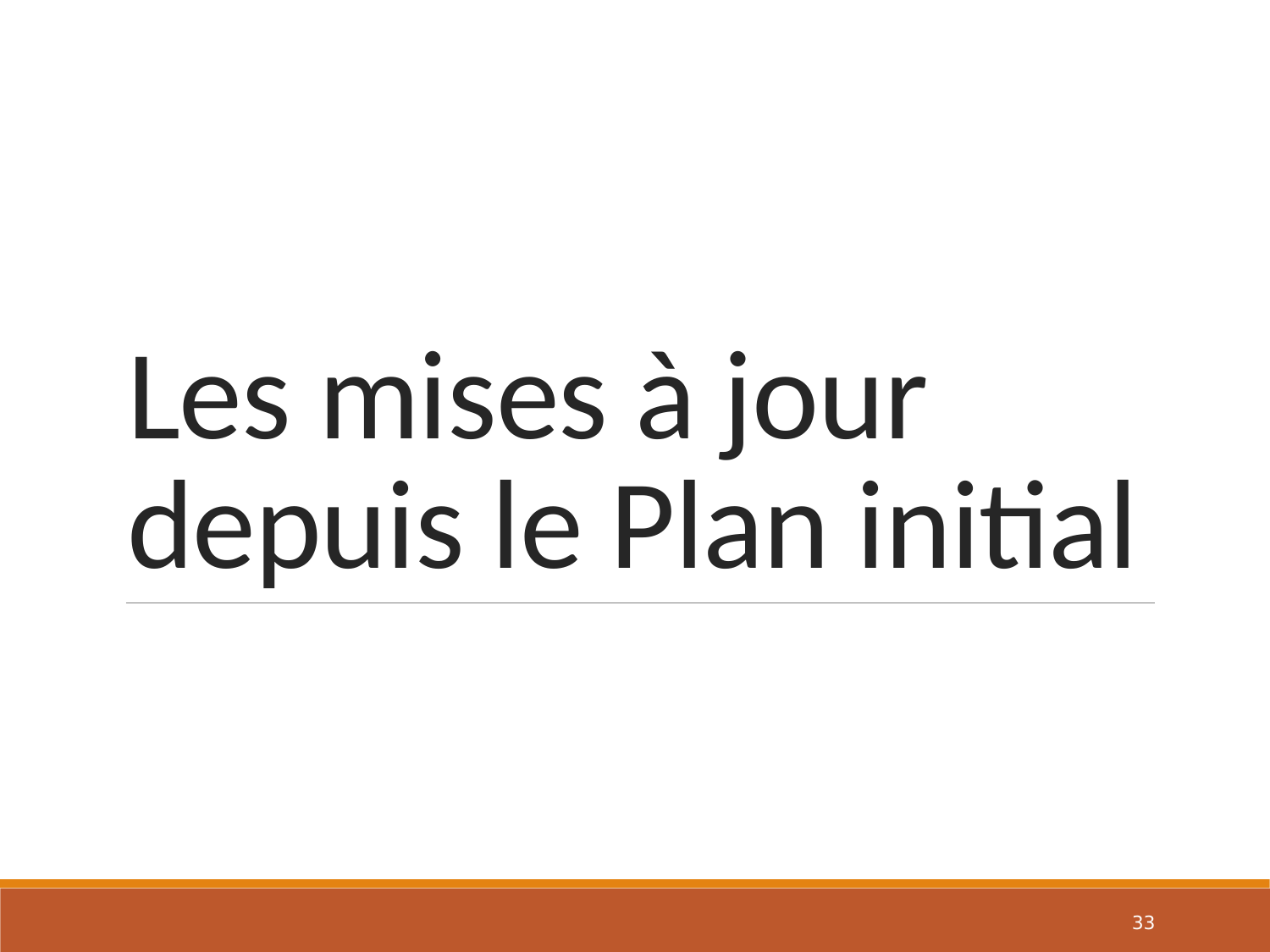

# Les mises à jour depuis le Plan initial

33